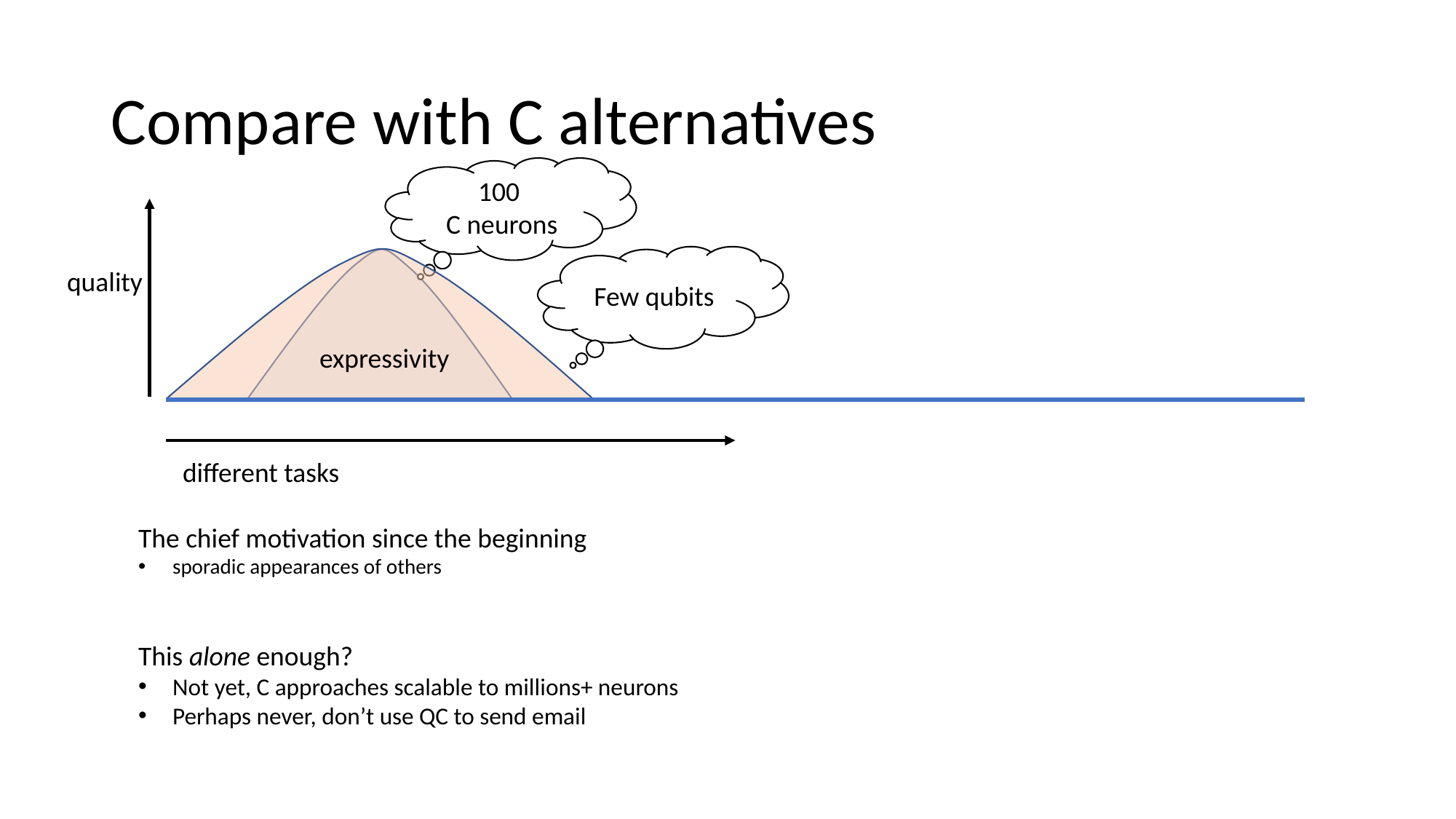

# Compare with C alternatives
100
C neurons
Few qubits

quality
expressivity
different tasks
The chief motivation since the beginning
sporadic appearances of others
This alone enough?
Not yet, C approaches scalable to millions+ neurons
Perhaps never, don’t use QC to send email